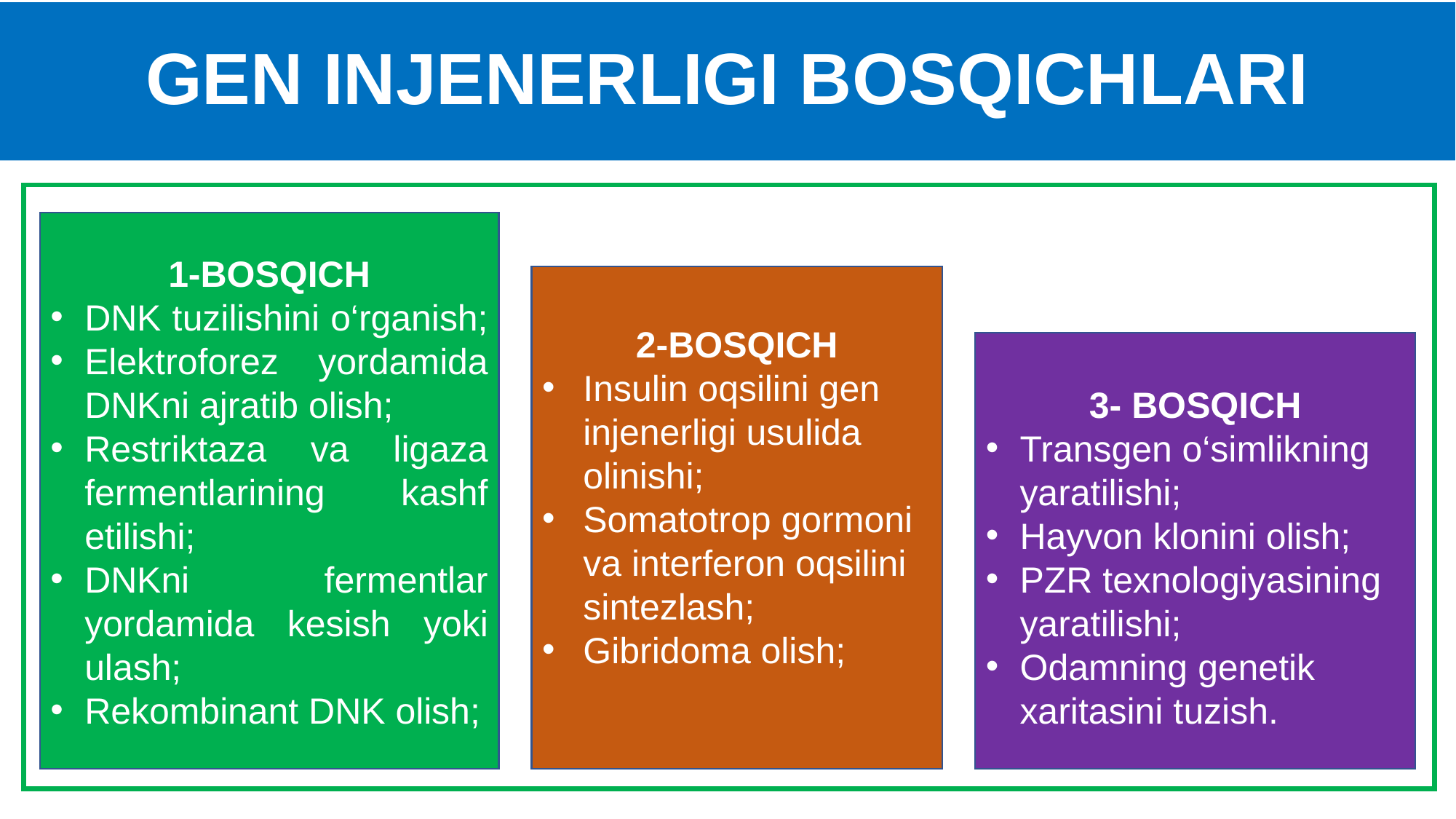

# GEN INJENERLIGI BOSQICHLARI

1-BOSQICH
DNK tuzilishini o‘rganish;
Elektroforez yordamida DNKni ajratib olish;
Restriktaza va ligaza fermentlarining kashf etilishi;
DNKni fermentlar yordamida kesish yoki ulash;
Rekombinant DNK olish;

2-BOSQICH
Insulin oqsilini gen injenerligi usulida olinishi;
Somatotrop gormoni va interferon oqsilini sintezlash;
Gibridoma olish;

3- BOSQICH
Transgen o‘simlikning yaratilishi;
Hayvon klonini olish;
PZR texnologiyasining yaratilishi;
Odamning genetik xaritasini tuzish.